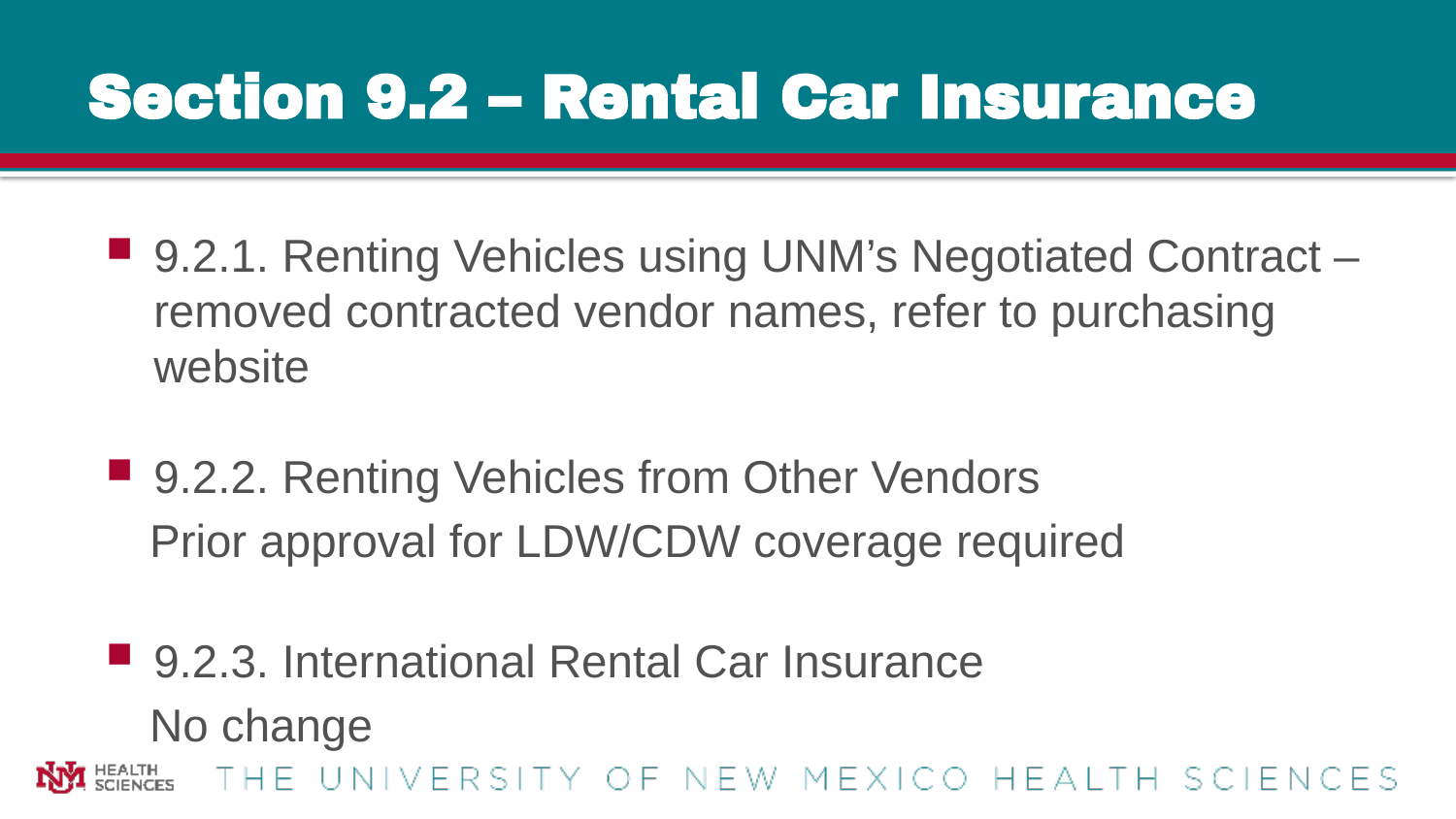

# Section 9.2 – Rental Car Insurance
9.2.1. Renting Vehicles using UNM’s Negotiated Contract – removed contracted vendor names, refer to purchasing website

9.2.2. Renting Vehicles from Other Vendors
Prior approval for LDW/CDW coverage required

9.2.3. International Rental Car Insurance
No change